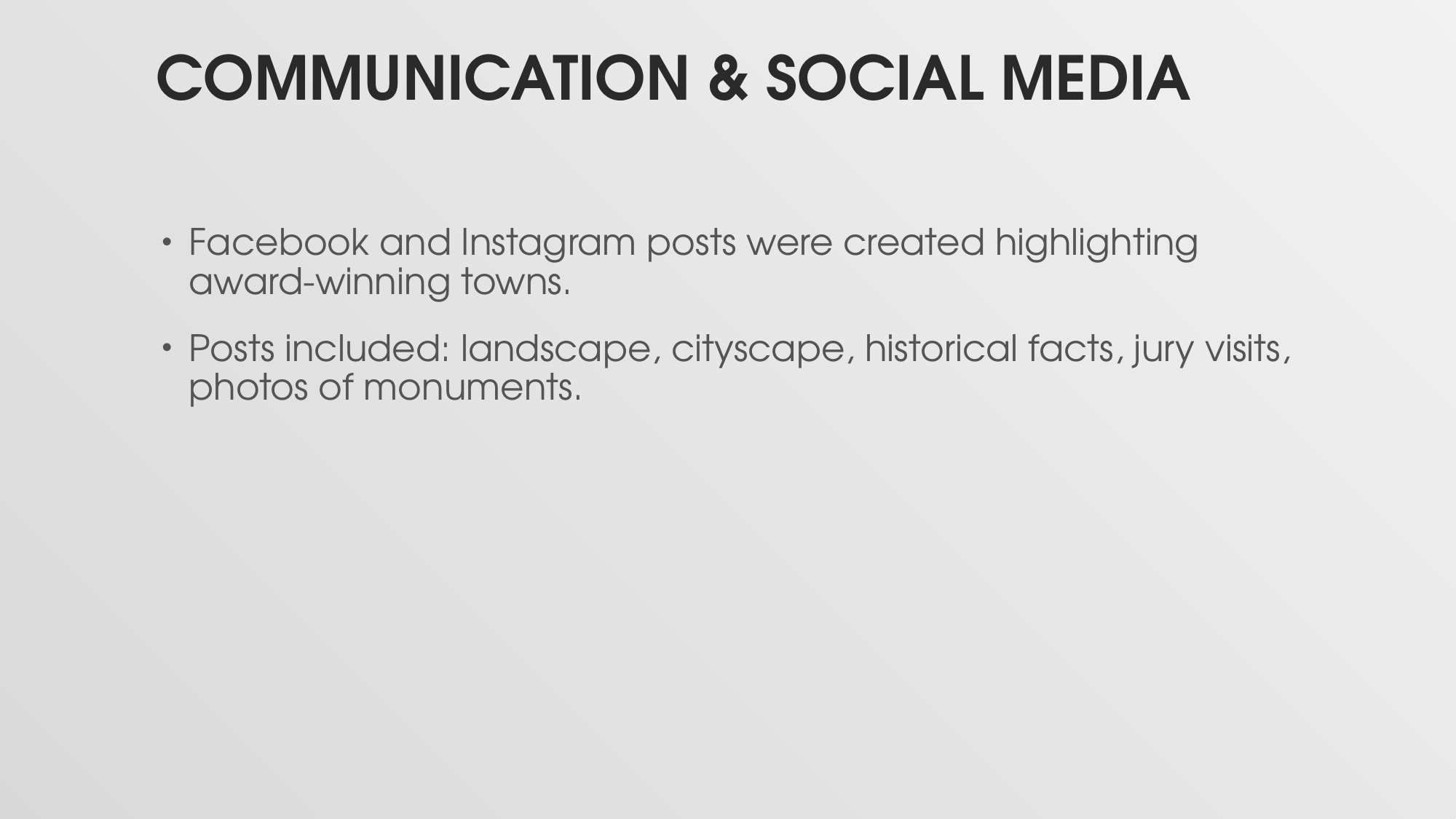

# Communication & Social Media
Facebook and Instagram posts were created highlighting award-winning towns.
Posts included: landscape, cityscape, historical facts, jury visits, photos of monuments.